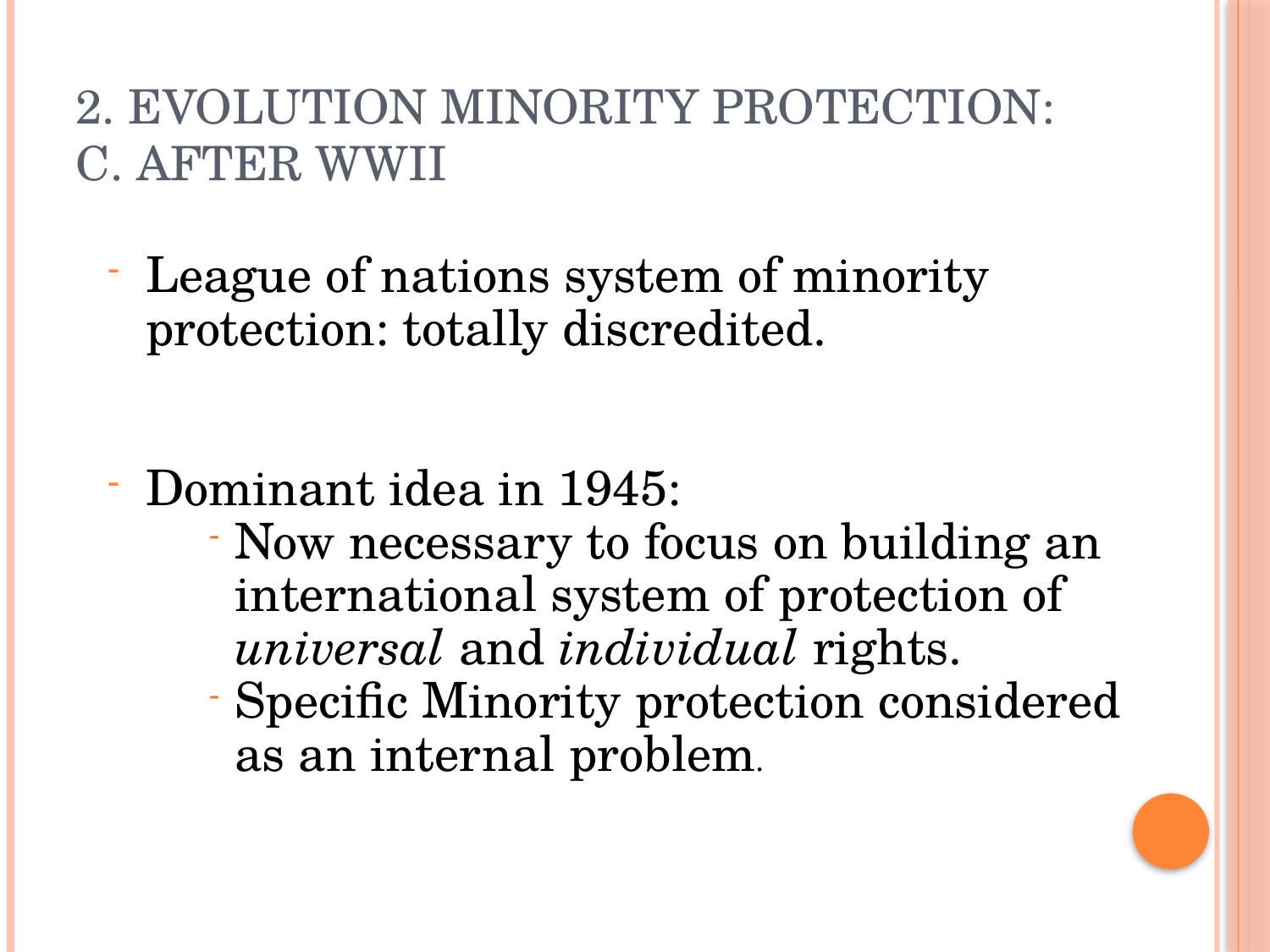

# 2. Evolution Minority Protection: C. After WWII
League of nations system of minority protection: totally discredited.

Dominant idea in 1945:
Now necessary to focus on building an international system of protection of universal and individual rights.
Specific Minority protection considered as an internal problem.